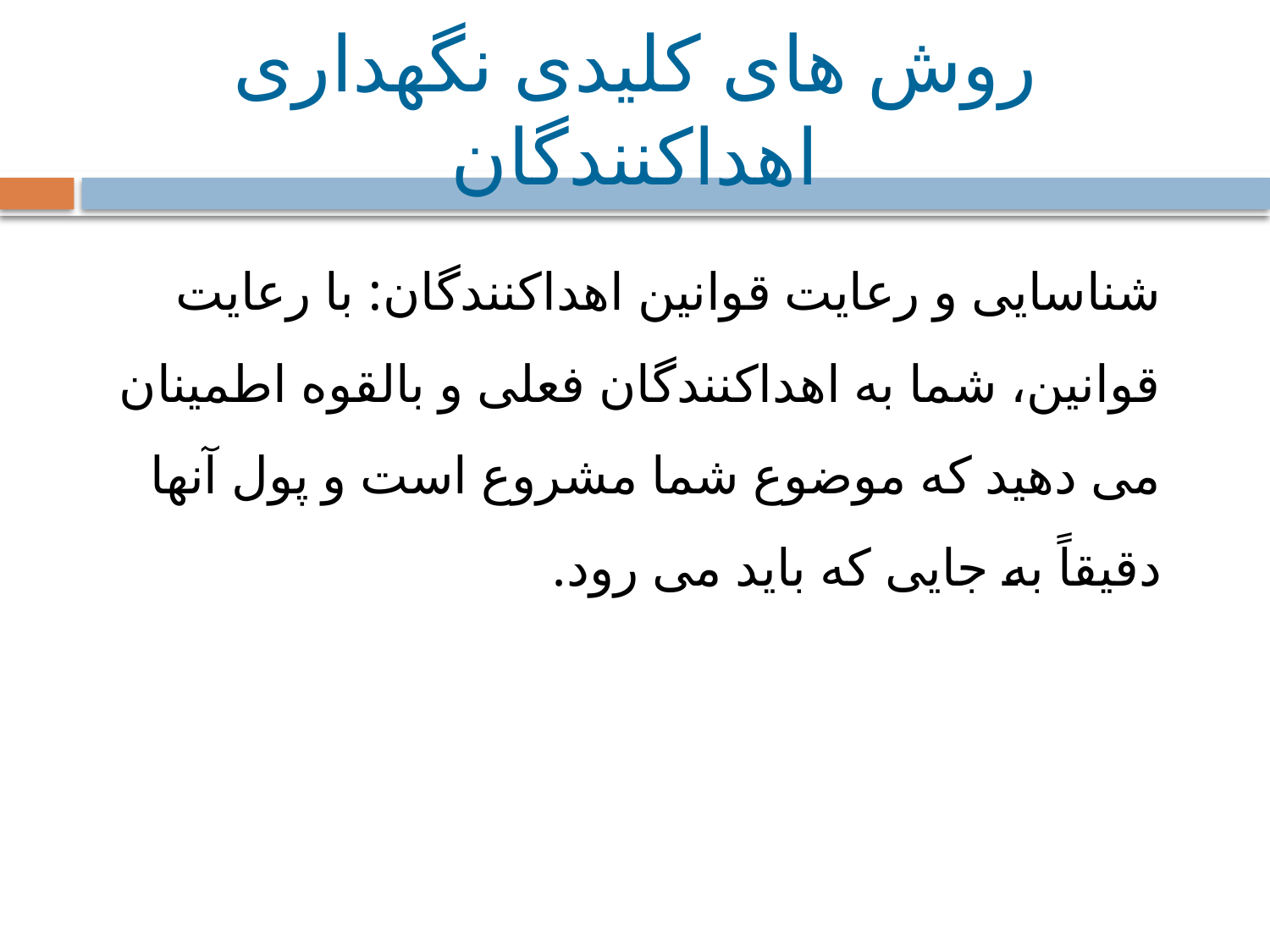

# روش های کلیدی نگهداری اهداکنندگان
شناسایی و رعایت قوانین اهداکنندگان: با رعایت قوانین، شما به اهداکنندگان فعلی و بالقوه اطمینان می دهید که موضوع شما مشروع است و پول آنها دقیقاً به جایی که باید می رود.